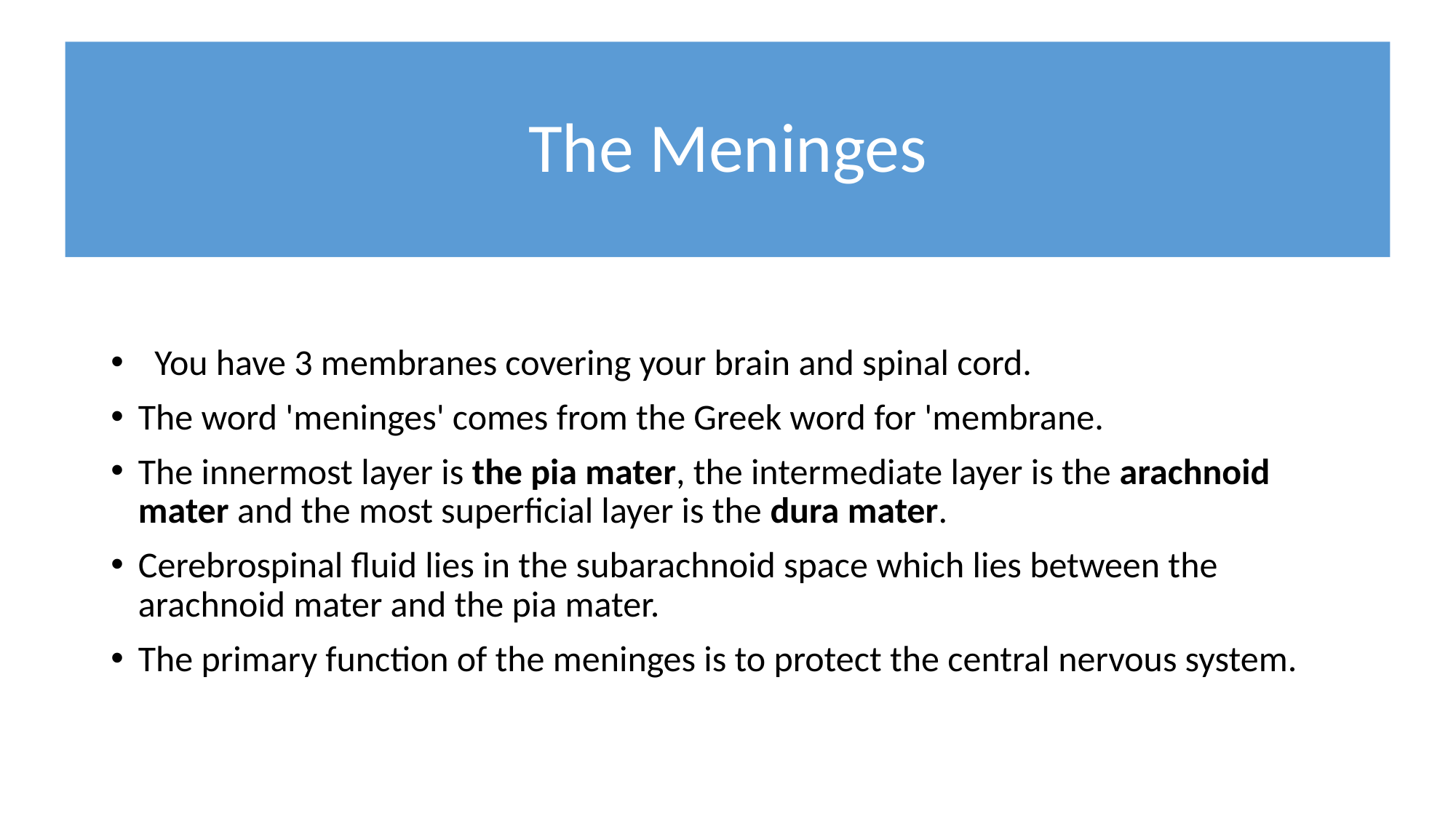

# The Meninges
  You have 3 membranes covering your brain and spinal cord.
The word 'meninges' comes from the Greek word for 'membrane.
The innermost layer is the pia mater, the intermediate layer is the arachnoid mater and the most superficial layer is the dura mater.
Cerebrospinal fluid lies in the subarachnoid space which lies between the arachnoid mater and the pia mater.
The primary function of the meninges is to protect the central nervous system.